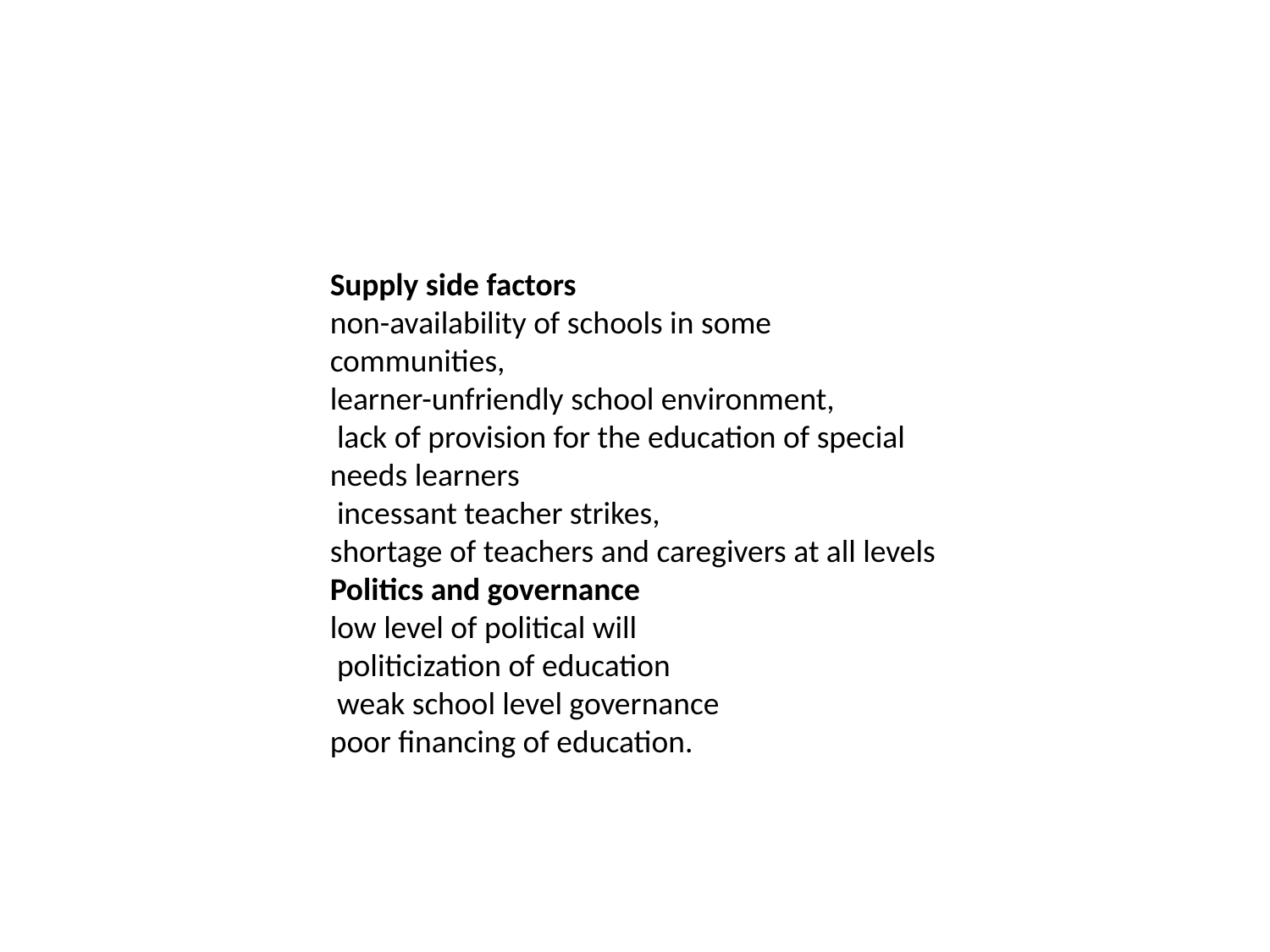

Supply side factors
non-availability of schools in some communities,
learner-unfriendly school environment,
 lack of provision for the education of special needs learners
 incessant teacher strikes,
shortage of teachers and caregivers at all levels Politics and governance
low level of political will
 politicization of education
 weak school level governance
poor financing of education.